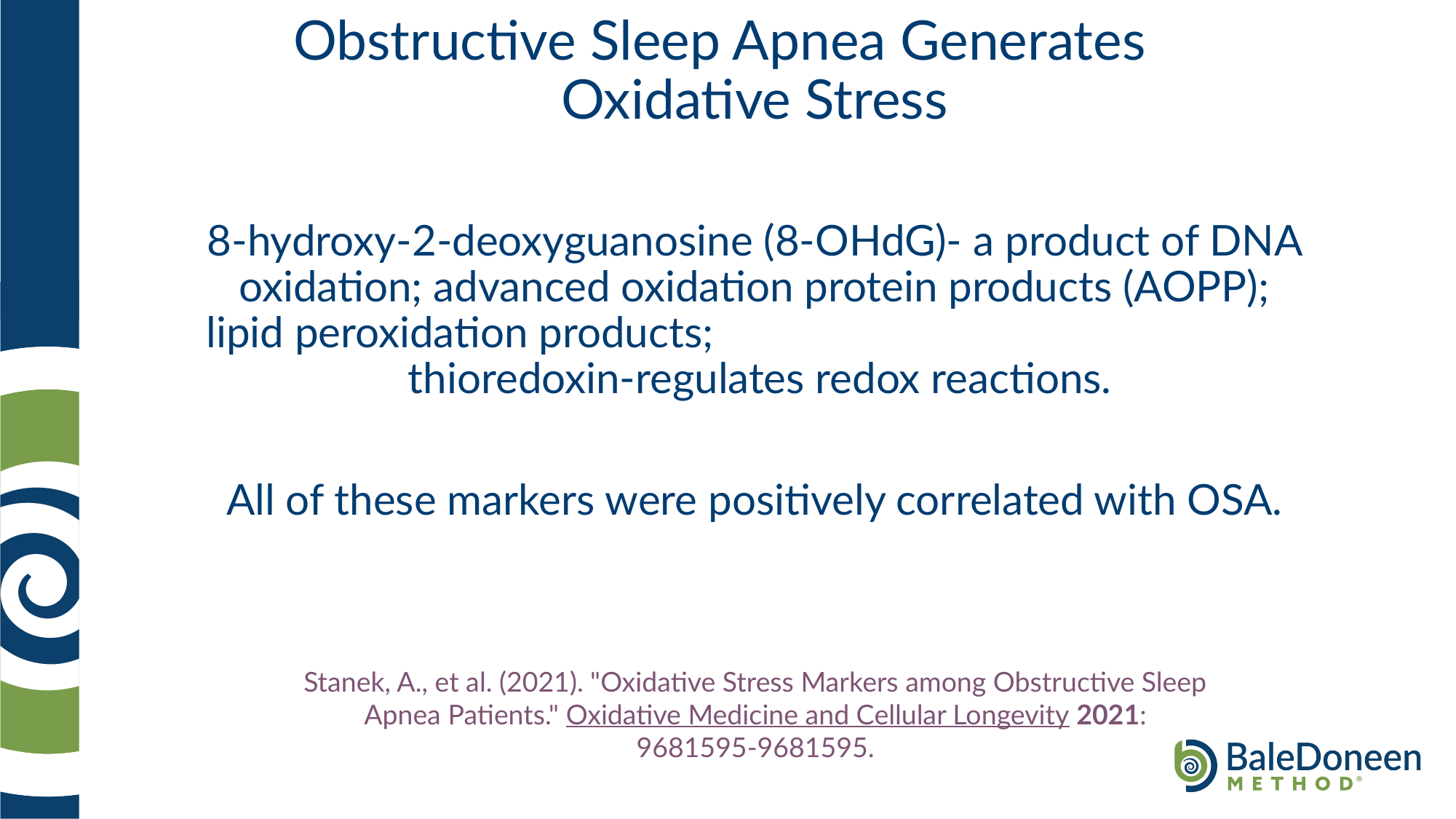

# Obstructive Sleep Apnea Generates      Oxidative Stress
8-hydroxy-2-deoxyguanosine (8-OHdG)- a product of DNA oxidation; advanced oxidation protein products (AOPP); lipid peroxidation products;                                                        thioredoxin-regulates redox reactions.

All of these markers were positively correlated with OSA.
Stanek, A., et al. (2021). "Oxidative Stress Markers among Obstructive Sleep Apnea Patients." Oxidative Medicine and Cellular Longevity 2021: 9681595-9681595.